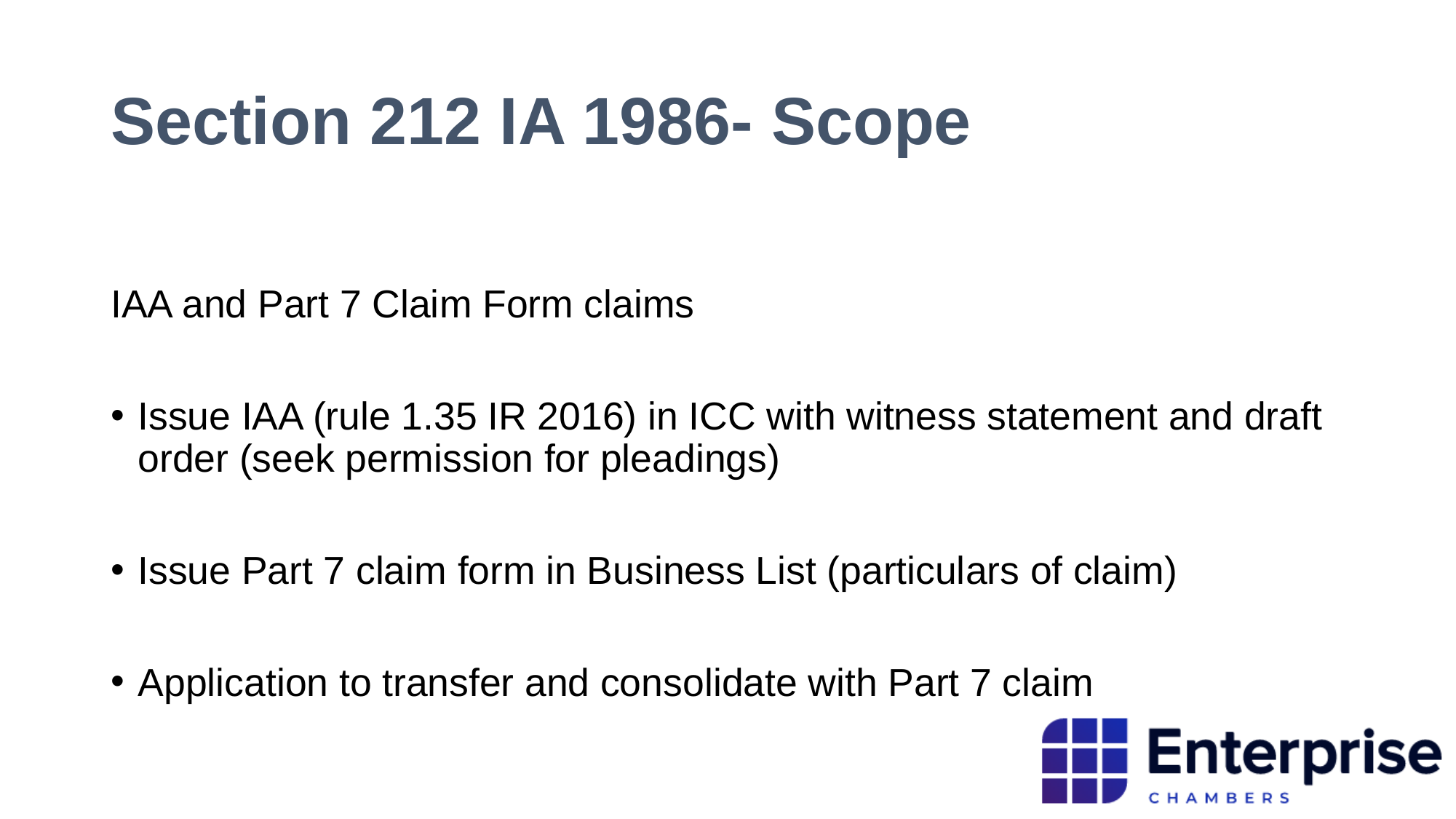

# Section 212 IA 1986- Scope

IAA and Part 7 Claim Form claims

Issue IAA (rule 1.35 IR 2016) in ICC with witness statement and draft order (seek permission for pleadings)

Issue Part 7 claim form in Business List (particulars of claim)

Application to transfer and consolidate with Part 7 claim